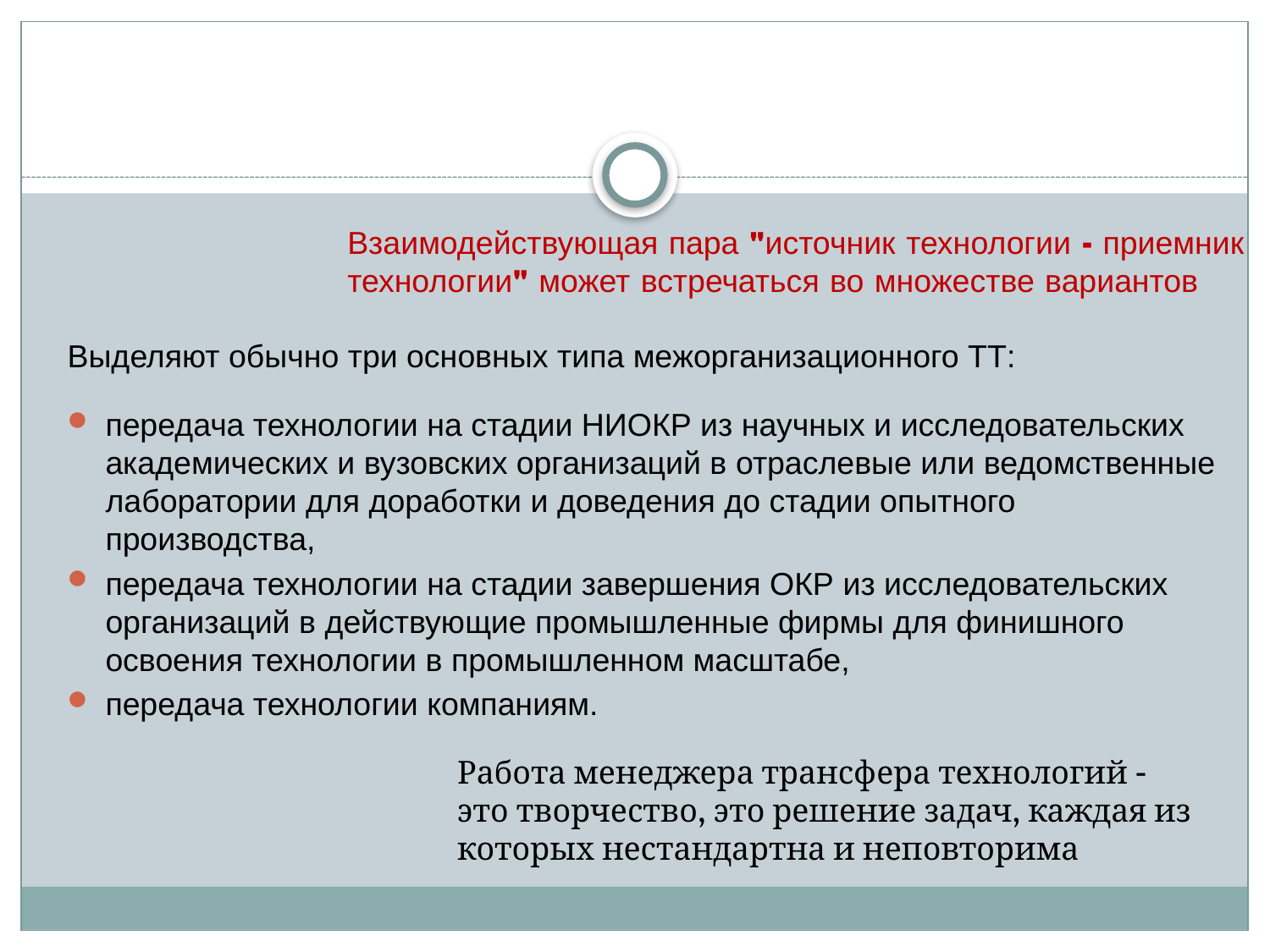

Выделяют обычно три основных типа межорганизационного ТТ:

передача технологии на стадии НИОКР из научных и исследовательских академических и вузовских организаций в отраслевые или ведомственные лаборатории для доработки и доведения до стадии опытного производства,
передача технологии на стадии завершения ОКР из исследовательских организаций в действующие промышленные фирмы для финишного освоения технологии в промышленном масштабе,
передача технологии компаниям.
Взаимодействующая пара "источник технологии - приемник технологии" может встречаться во множестве вариантов
Работа менеджера трансфера технологий − это творчество, это решение задач, каждая из которых нестандартна и неповторима